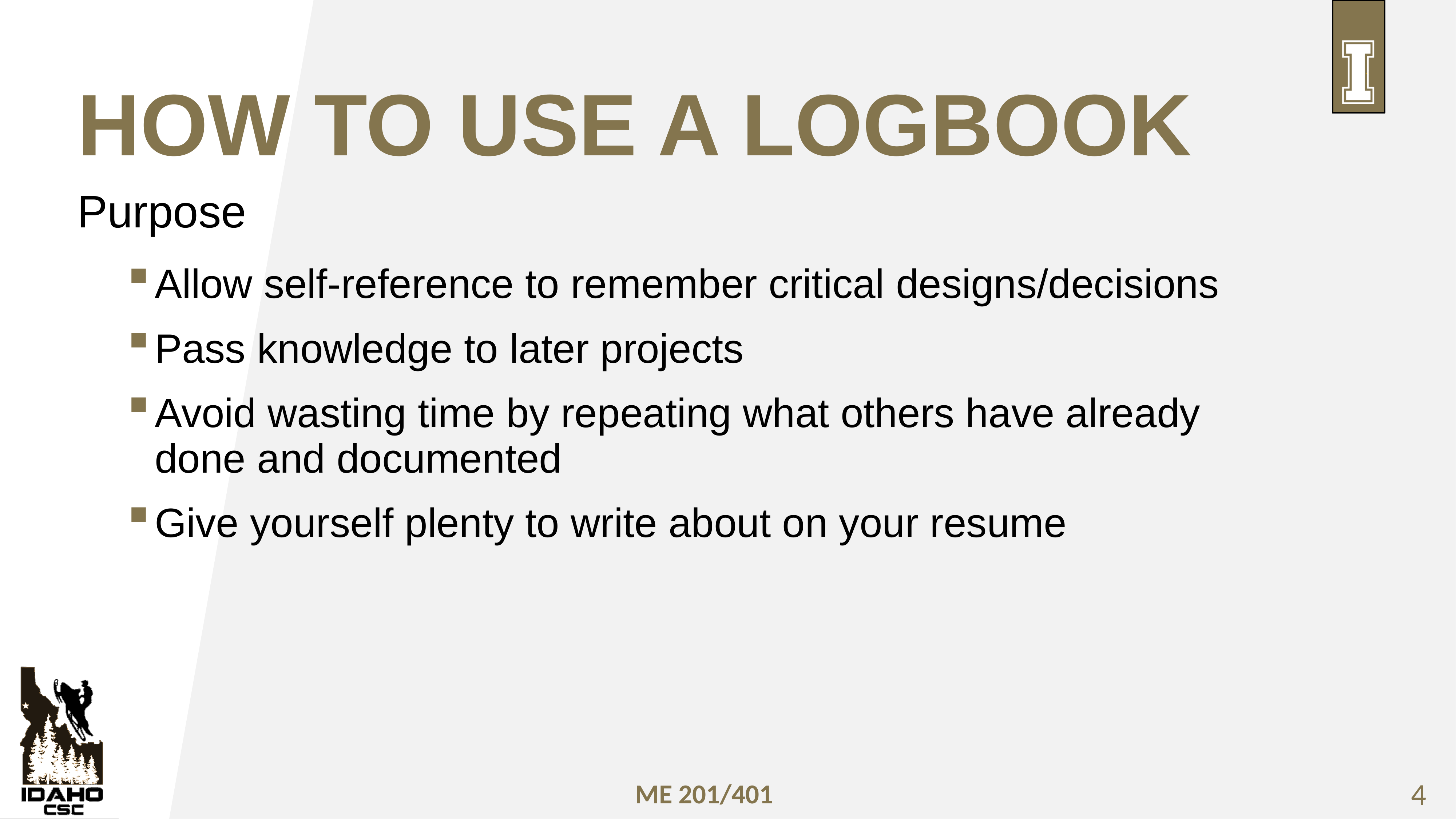

# How to Use a Logbook
Purpose
Allow self-reference to remember critical designs/decisions
Pass knowledge to later projects
Avoid wasting time by repeating what others have already done and documented
Give yourself plenty to write about on your resume